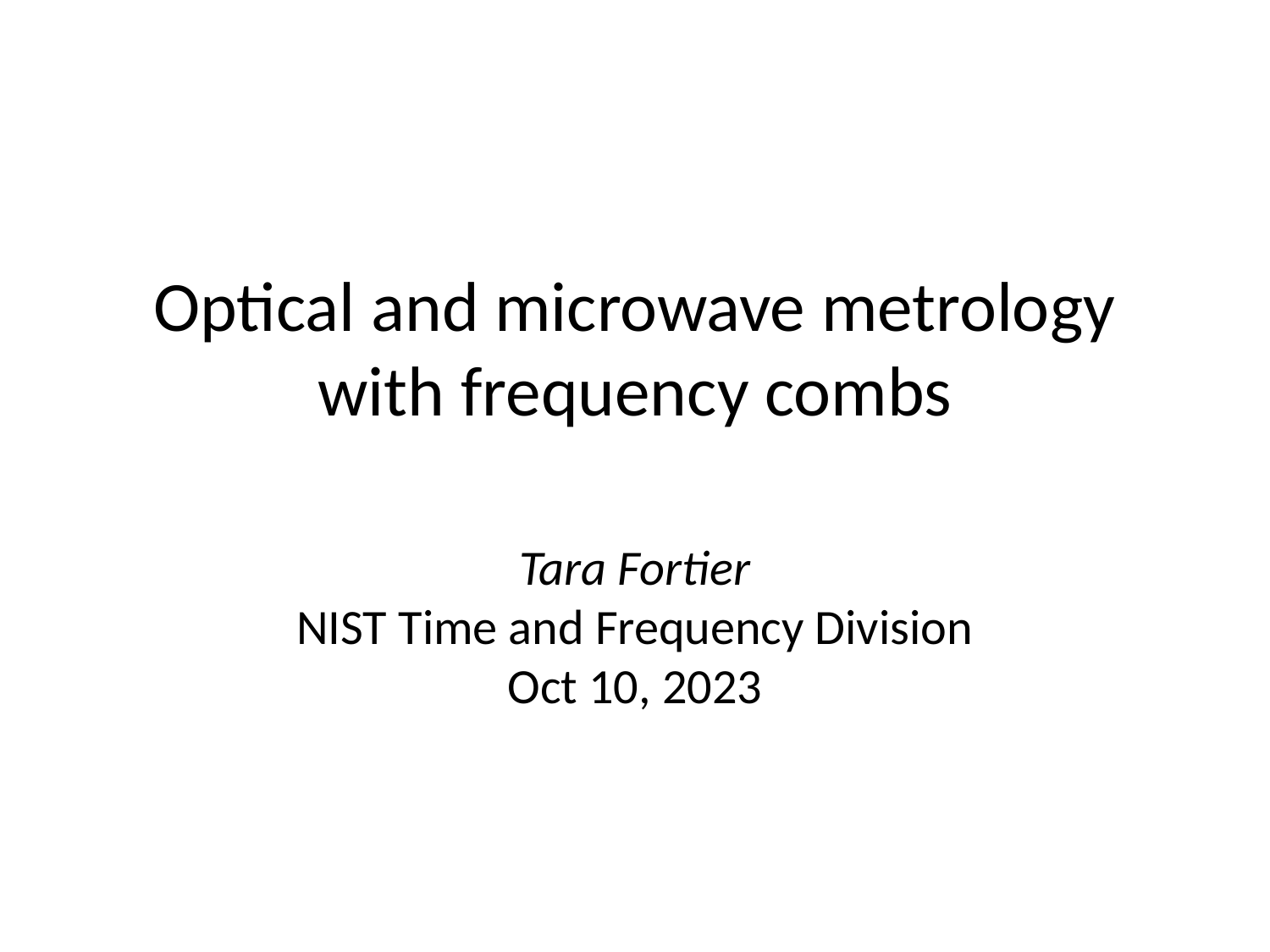

Optical and microwave metrology with frequency combs
Tara Fortier
NIST Time and Frequency Division
Oct 10, 2023